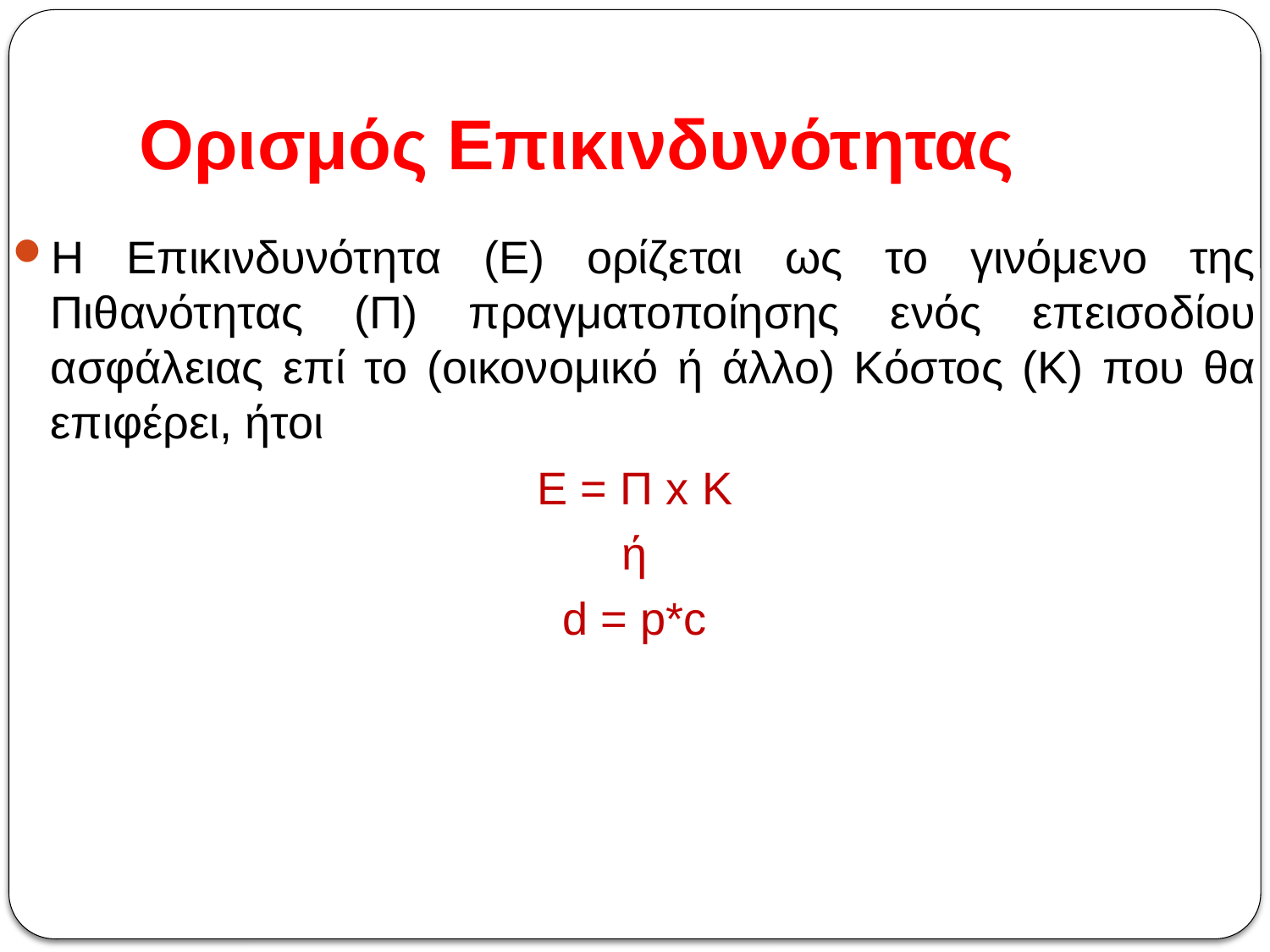

# Ορισμός Επικινδυνότητας
Η Επικινδυνότητα (Ε) ορίζεται ως το γινόμενο της Πιθανότητας (Π) πραγματοποίησης ενός επεισοδίου ασφάλειας επί το (οικονομικό ή άλλο) Κόστος (Κ) που θα επιφέρει, ήτοι
Ε = Π x Κ
ή
d = p*c